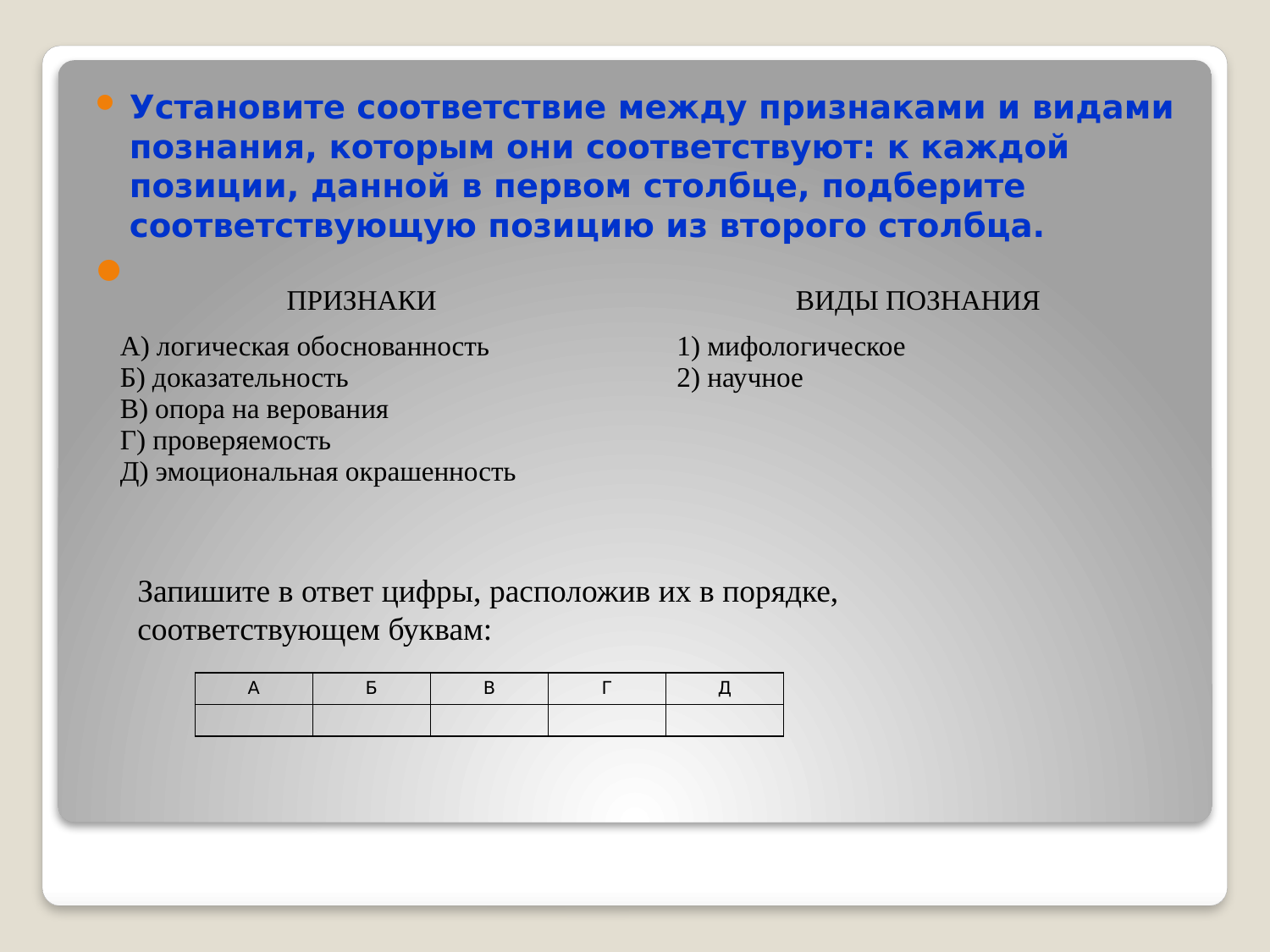

Установите соответствие между признаками и видами познания, которым они соответствуют: к каждой позиции, данной в первом столбце, подберите соответствующую позицию из второго столбца.

| ПРИЗНАКИ |  | ВИДЫ ПОЗНАНИЯ |
| --- | --- | --- |
| A) логическая обоснованность Б) доказательность B) опора на верования Г) проверяемость Д) эмоциональная окрашенность |  | 1) мифологическое 2) научное |
Запишите в ответ цифры, расположив их в порядке, соответствующем буквам:
| A | Б | В | Г | Д |
| --- | --- | --- | --- | --- |
|  |  |  |  |  |
#